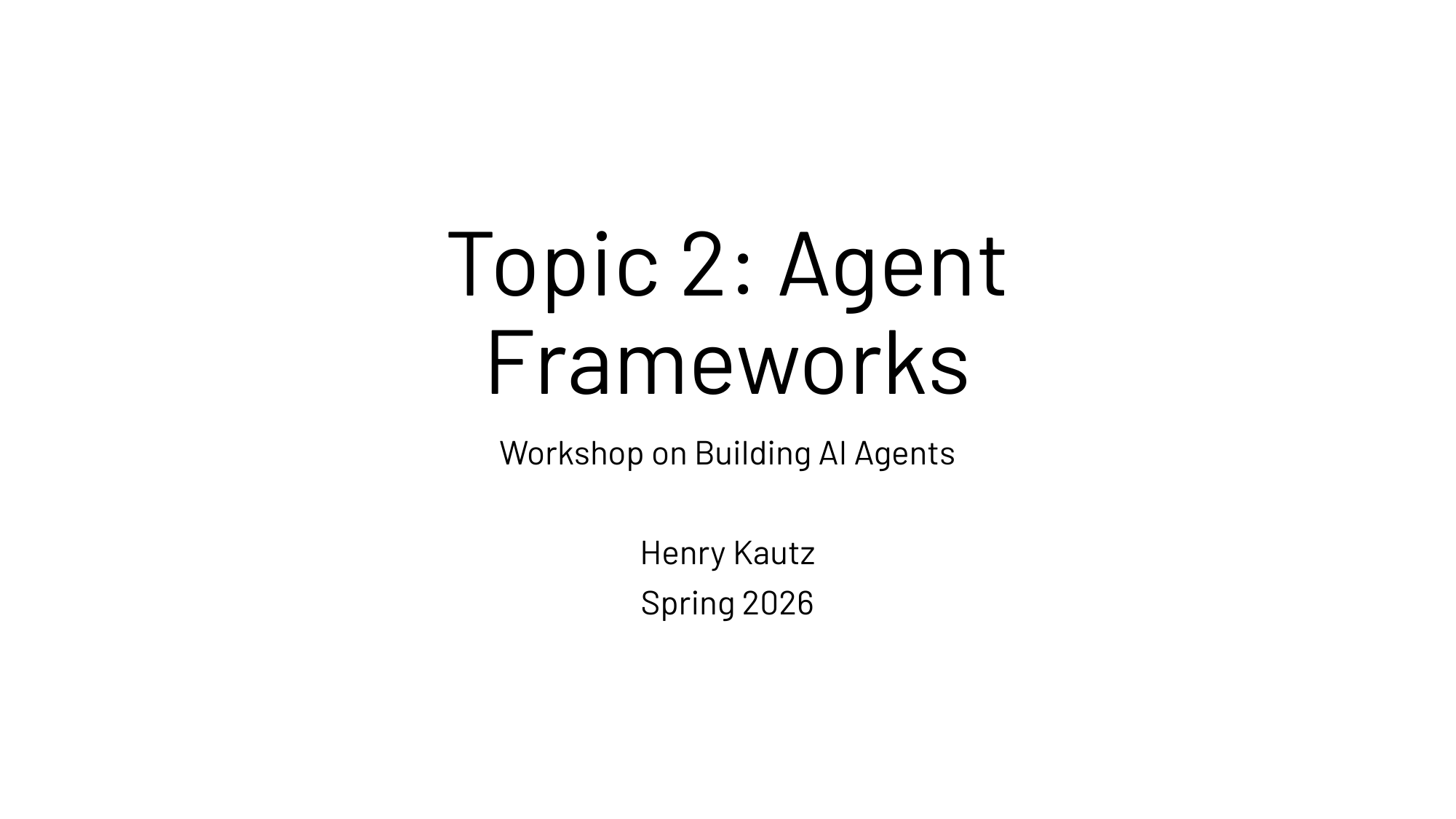

# Topic 2: Agent Frameworks
Workshop on Building AI Agents

Henry Kautz
Spring 2026